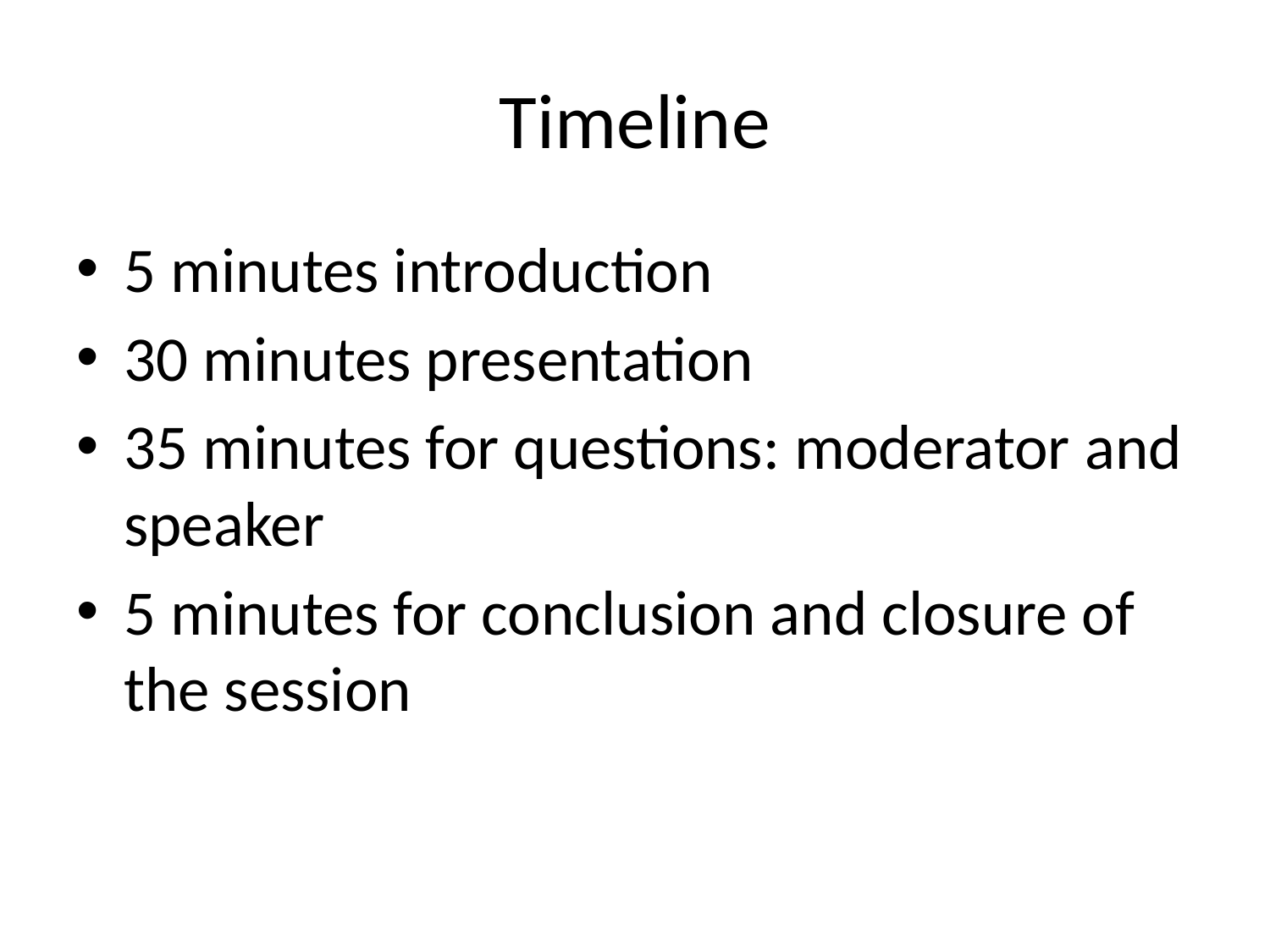

# Timeline
5 minutes introduction
30 minutes presentation
35 minutes for questions: moderator and speaker
5 minutes for conclusion and closure of the session